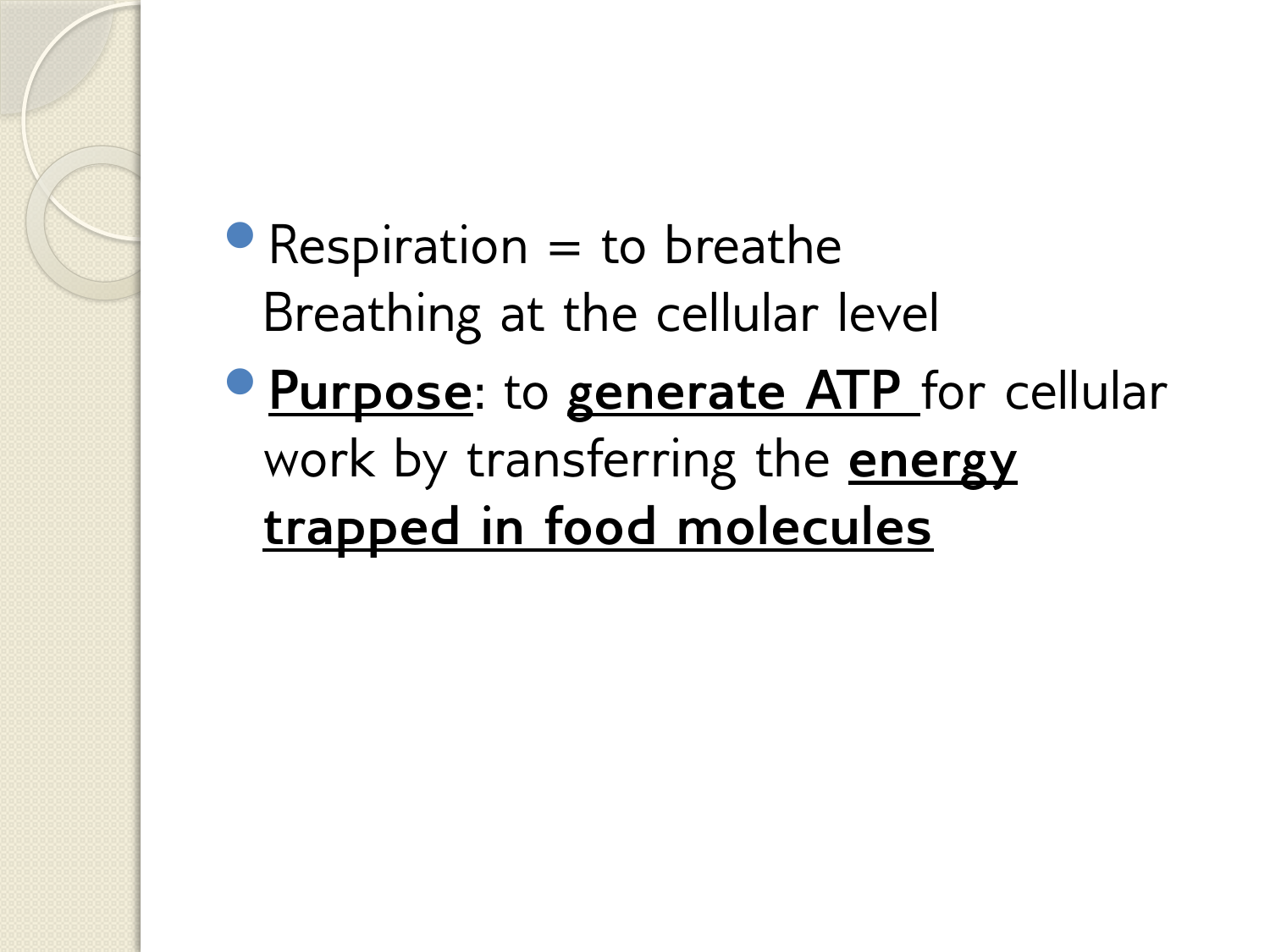

#
Respiration = to breathe
Breathing at the cellular level
Purpose: to generate ATP for cellular work by transferring the energy trapped in food molecules